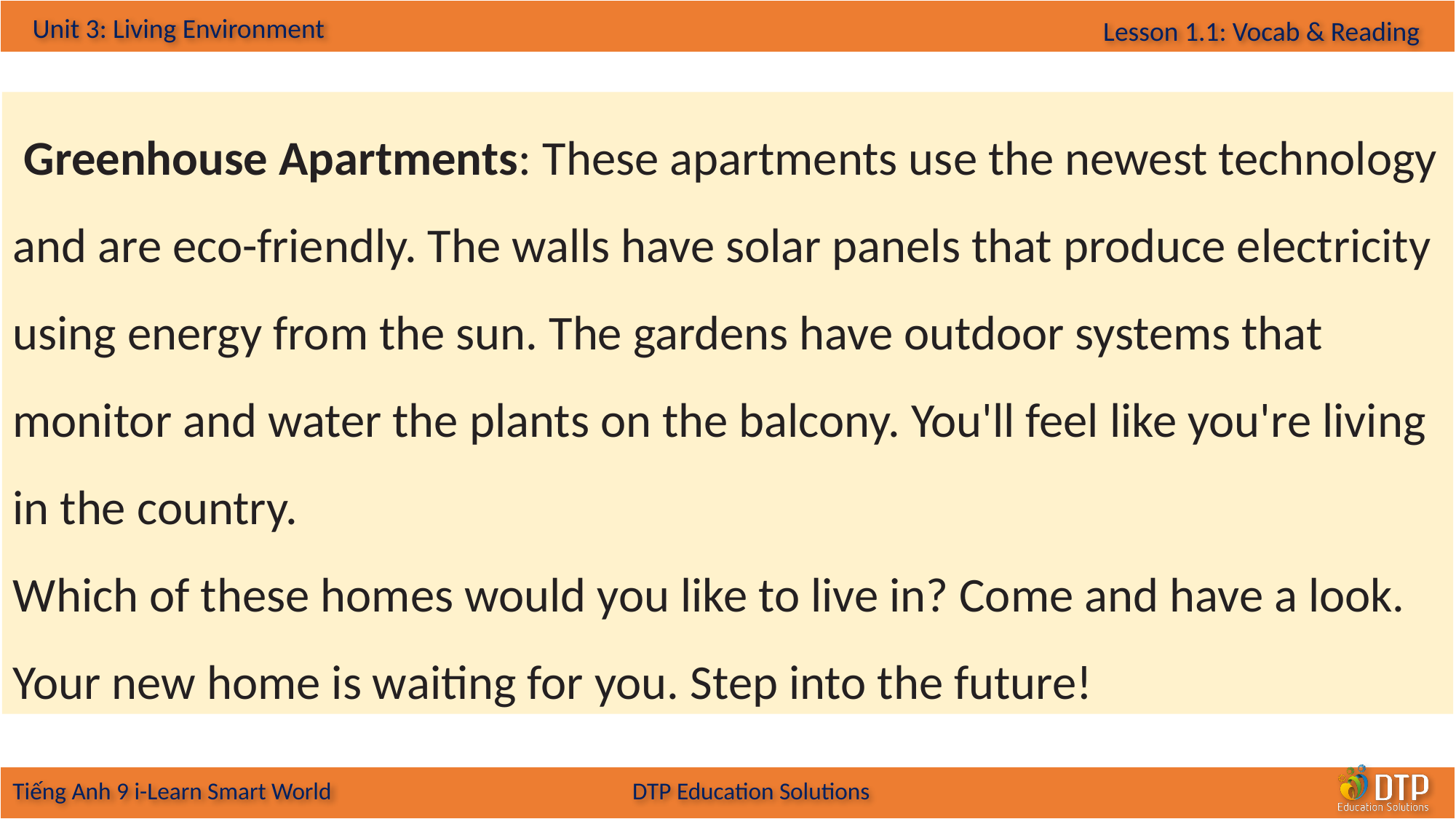

Greenhouse Apartments: These apartments use the newest technology and are eco-friendly. The walls have solar panels that produce electricity using energy from the sun. The gardens have outdoor systems that
monitor and water the plants on the balcony. You'll feel like you're living in the country.
Which of these homes would you like to live in? Come and have a look. Your new home is waiting for you. Step into the future!